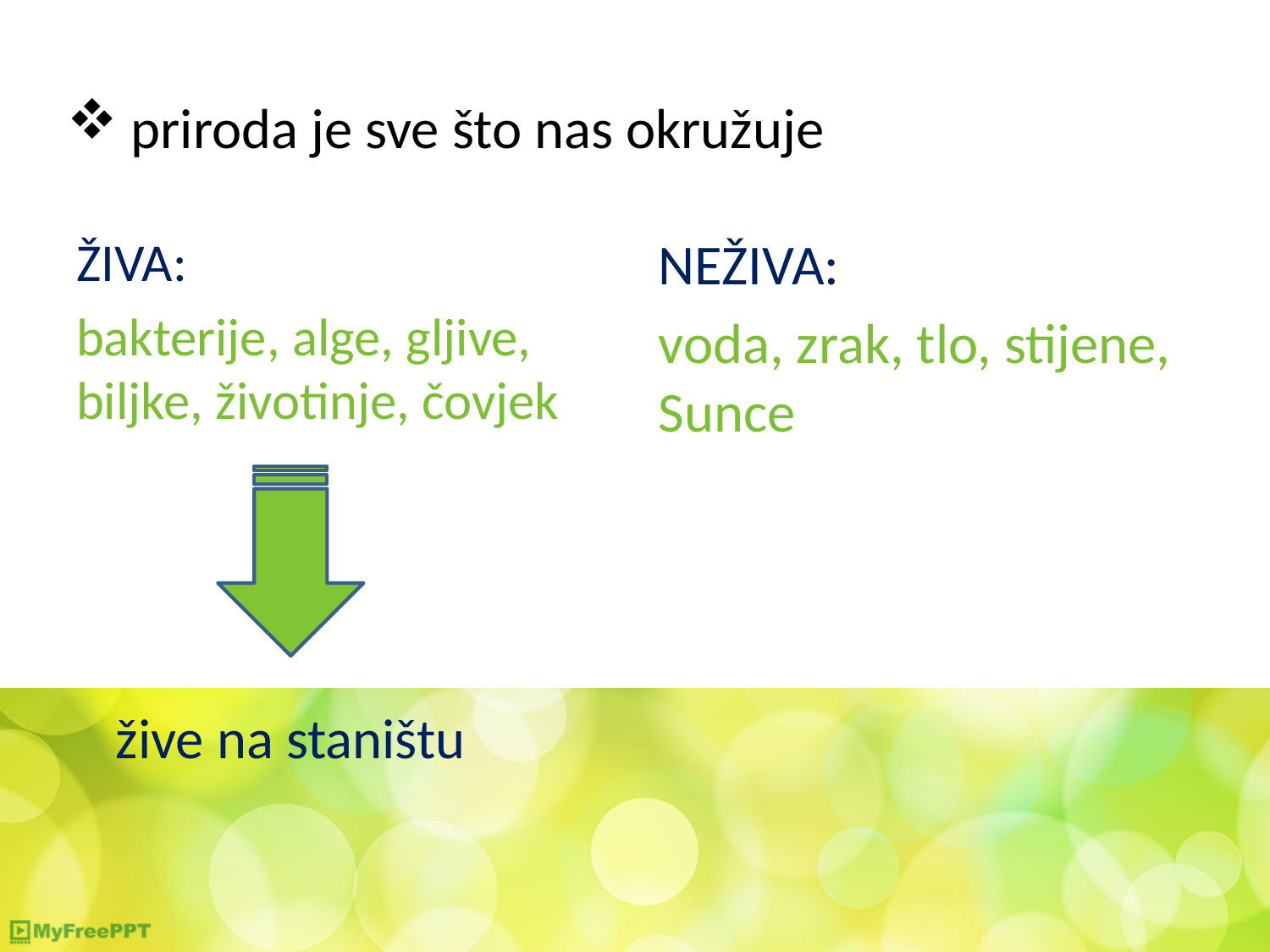

priroda je sve što nas okružuje
ŽIVA:
bakterije, alge, gljive, biljke, životinje, čovjek

NEŽIVA:
voda, zrak, tlo, stijene, Sunce

žive na staništu